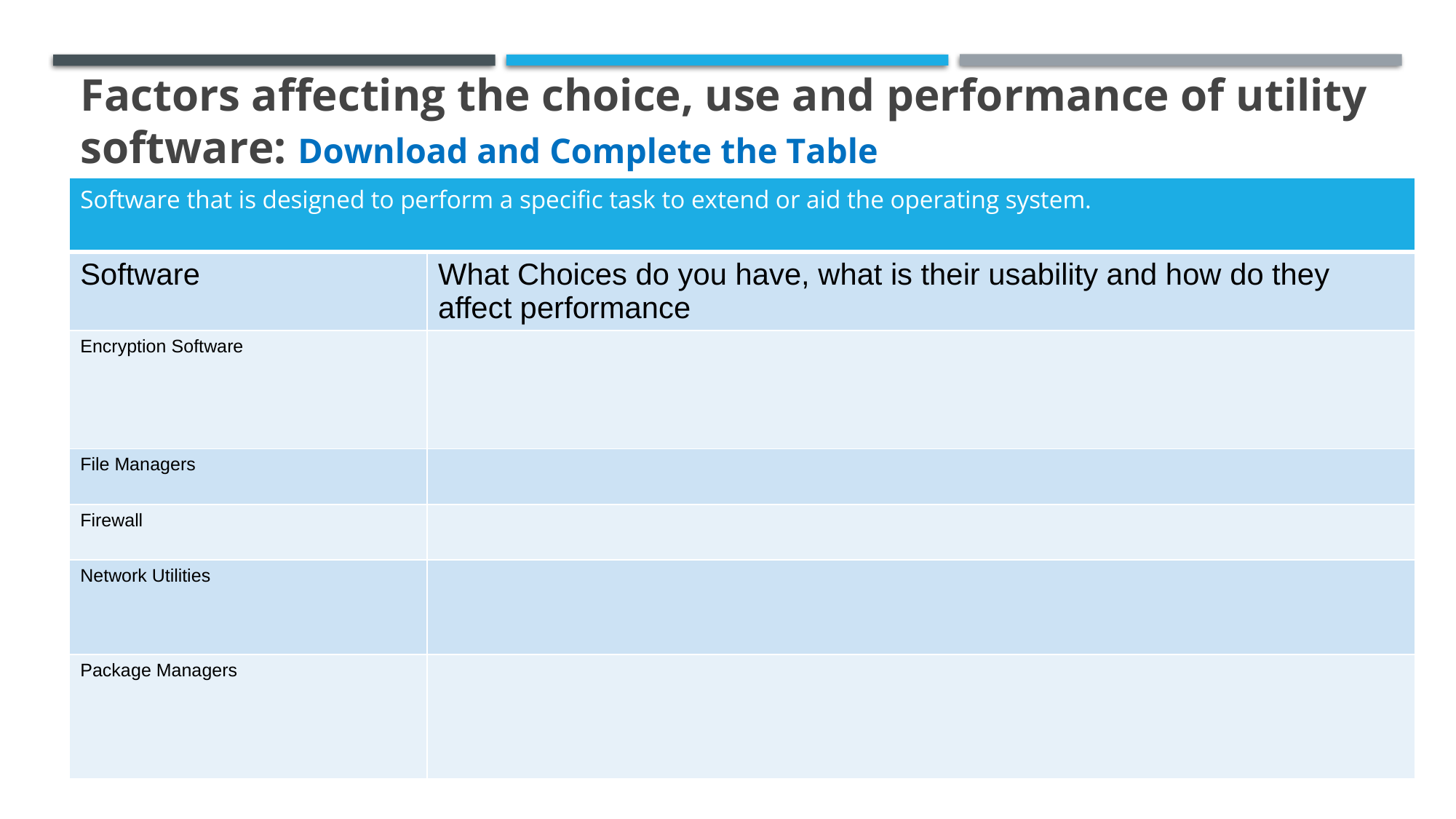

# Factors affecting the choice, use and performance of utility software: Download and Complete the Table

| Software that is designed to perform a specific task to extend or aid the operating system. |  |
| --- | --- |
| Software | What Choices do you have, what is their usability and how do they affect performance |
| Encryption Software |  |
| File Managers |  |
| Firewall |  |
| Network Utilities |  |
| Package Managers |  |